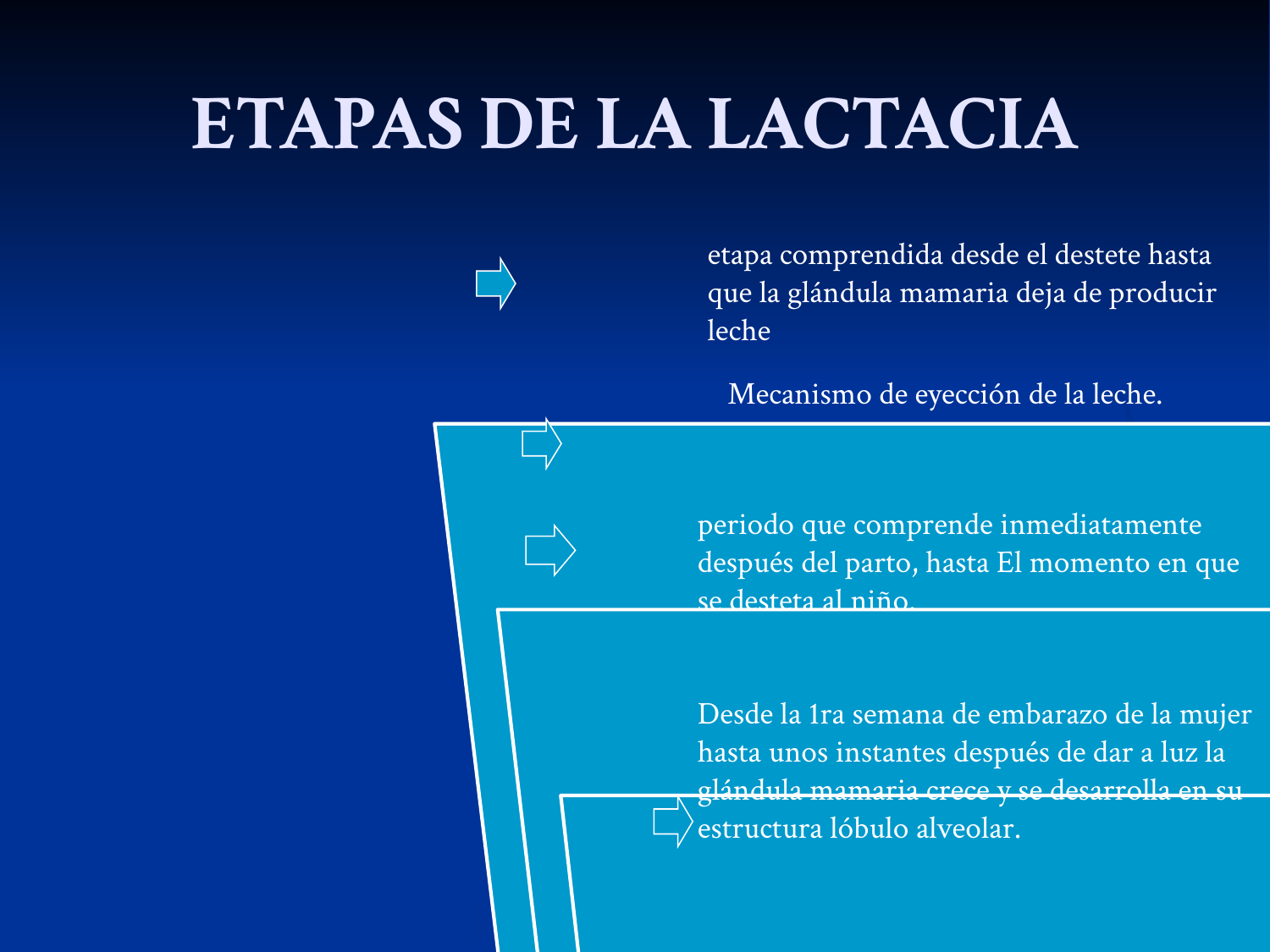

# ETAPAS DE LA LACTACIA

etapa comprendida desde el destete hasta que la glándula mamaria deja de producir leche
Mecanismo de eyección de la leche.
periodo que comprende inmediatamente después del parto, hasta El momento en que se desteta al niño.

Desde la 1ra semana de embarazo de la mujer hasta unos instantes después de dar a luz la glándula mamaria crece y se desarrolla en su estructura lóbulo alveolar.